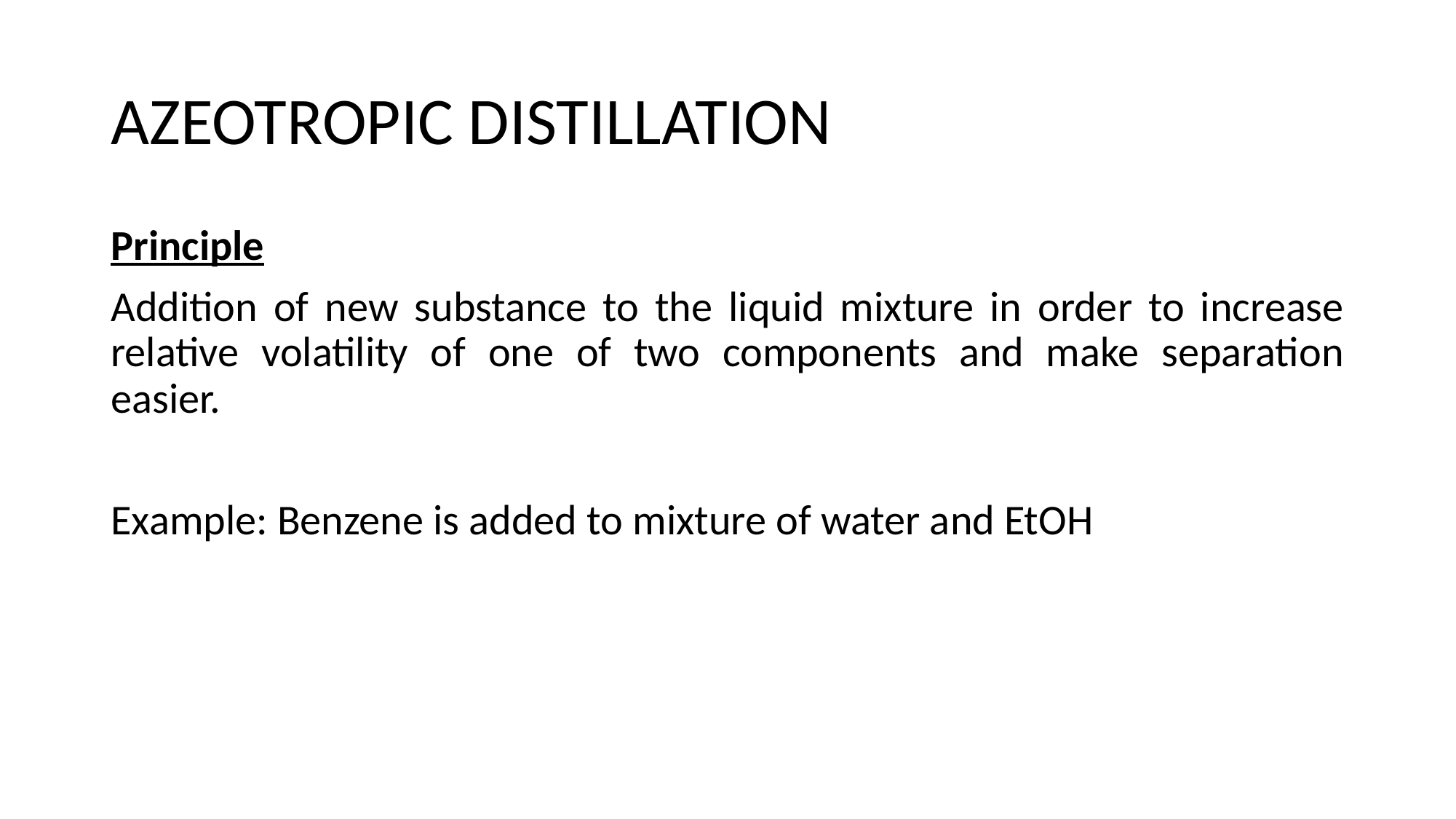

# AZEOTROPIC DISTILLATION
Principle
Addition of new substance to the liquid mixture in order to increase relative volatility of one of two components and make separation easier.

Example: Benzene is added to mixture of water and EtOH